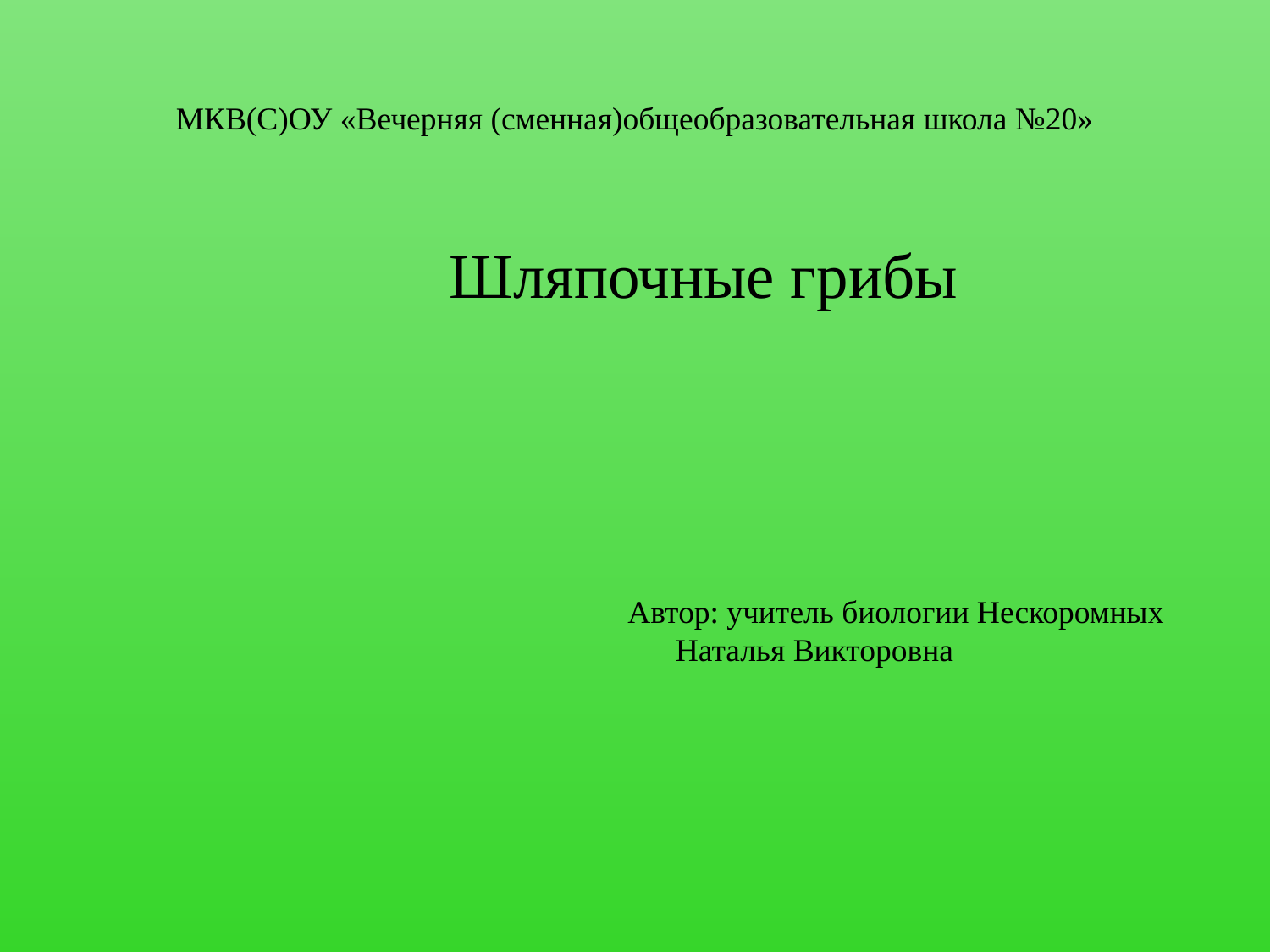

# МКВ(С)ОУ «Вечерняя (сменная)общеобразовательная школа №20»
Шляпочные грибы
Автор: учитель биологии Нескоромных Наталья Викторовна